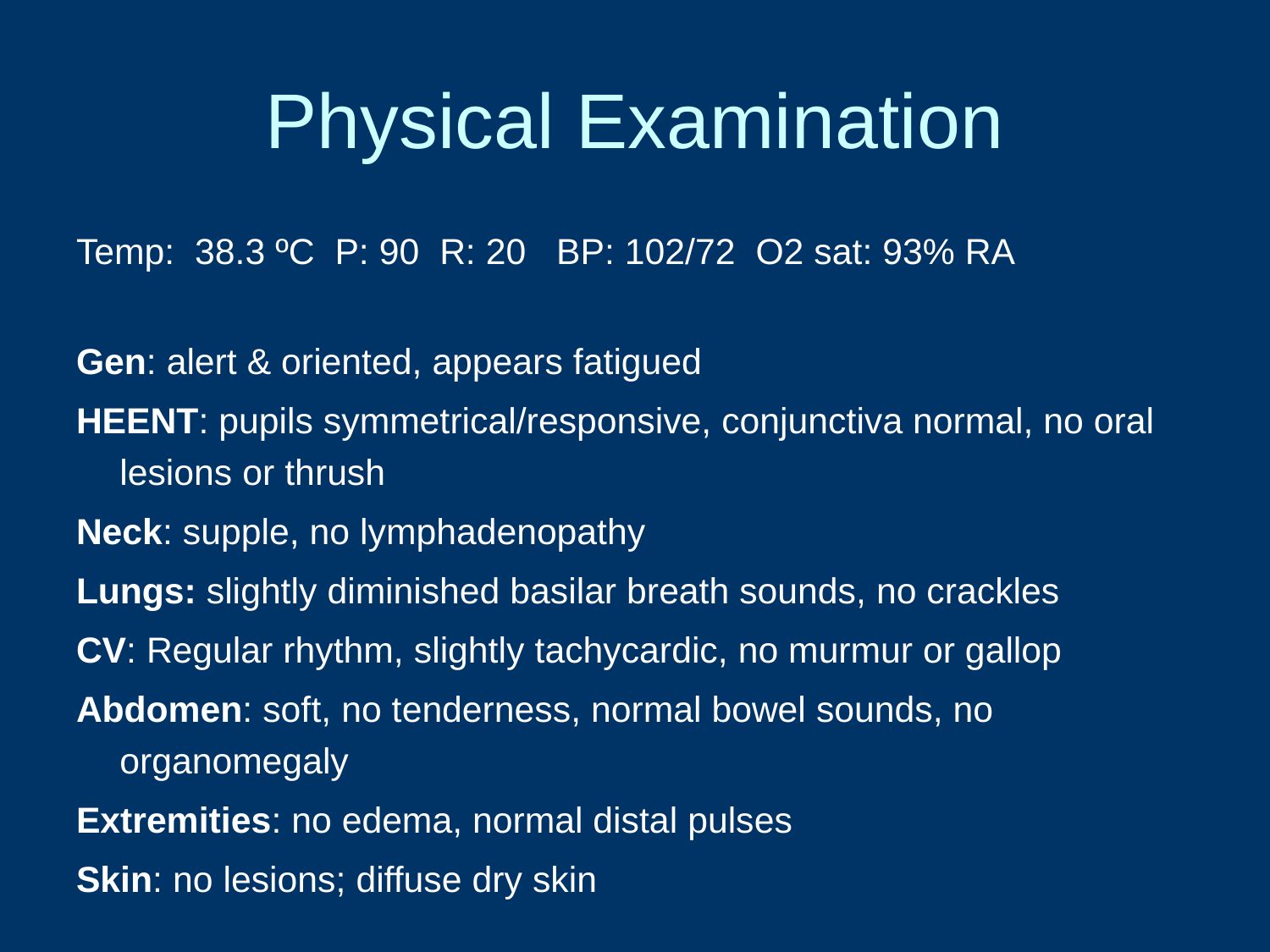

# Physical Examination
Temp:  38.3 ºC  P: 90  R: 20   BP: 102/72  O2 sat: 93% RA

Gen: alert & oriented, appears fatigued
HEENT: pupils symmetrical/responsive, conjunctiva normal, no oral lesions or thrush
Neck: supple, no lymphadenopathy
Lungs: slightly diminished basilar breath sounds, no crackles
CV: Regular rhythm, slightly tachycardic, no murmur or gallop
Abdomen: soft, no tenderness, normal bowel sounds, no organomegaly
Extremities: no edema, normal distal pulses
Skin: no lesions; diffuse dry skin